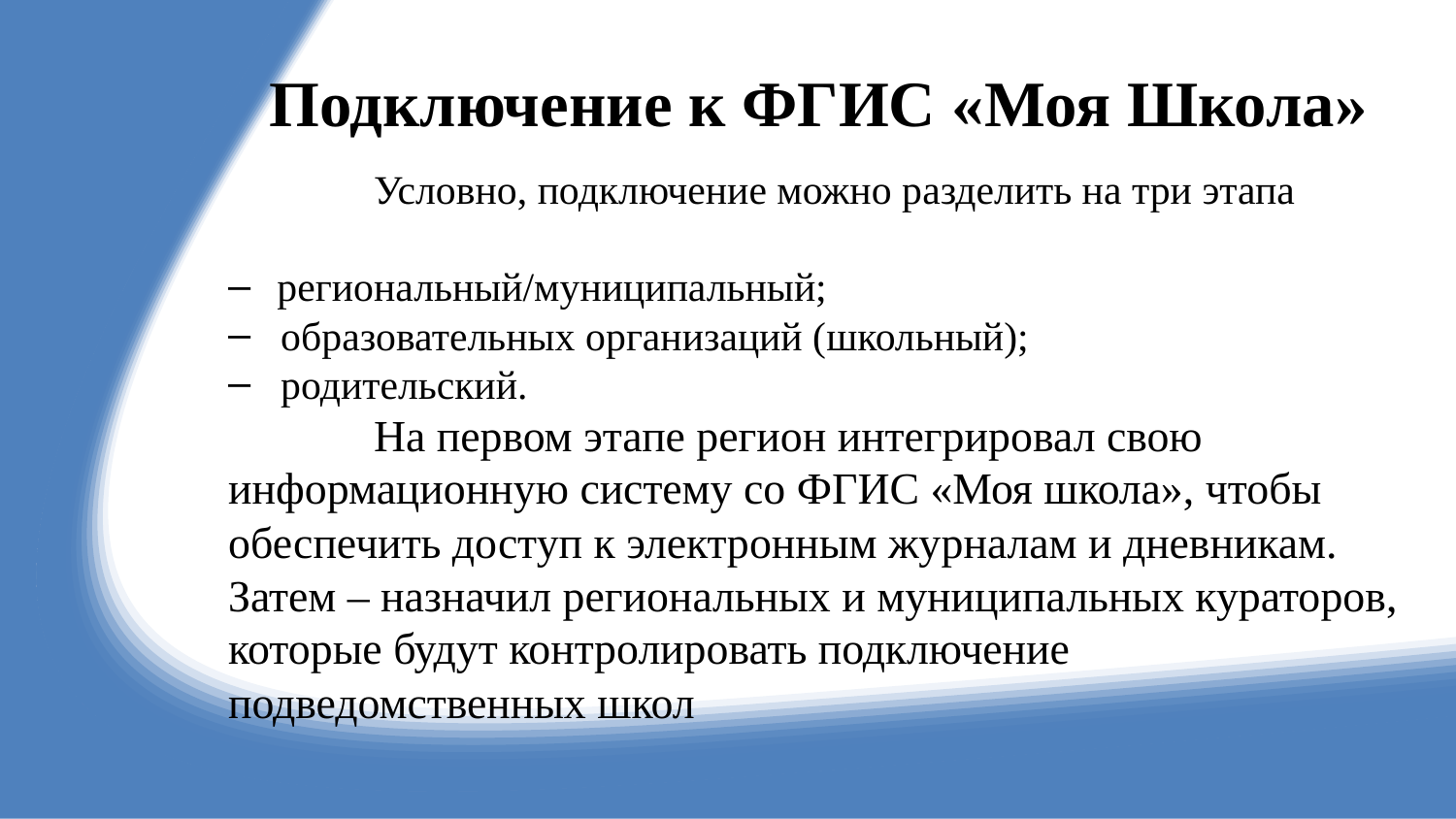

# Подключение к ФГИС «Моя Школа»
	Условно, подключение можно разделить на три этапа

региональный/муниципальный;
образовательных организаций (школьный);
родительский.
	На первом этапе регион интегрировал свою информационную систему со ФГИС «Моя школа», чтобы обеспечить доступ к электронным журналам и дневникам. Затем – назначил региональных и муниципальных кураторов, которые будут контролировать подключение подведомственных школ